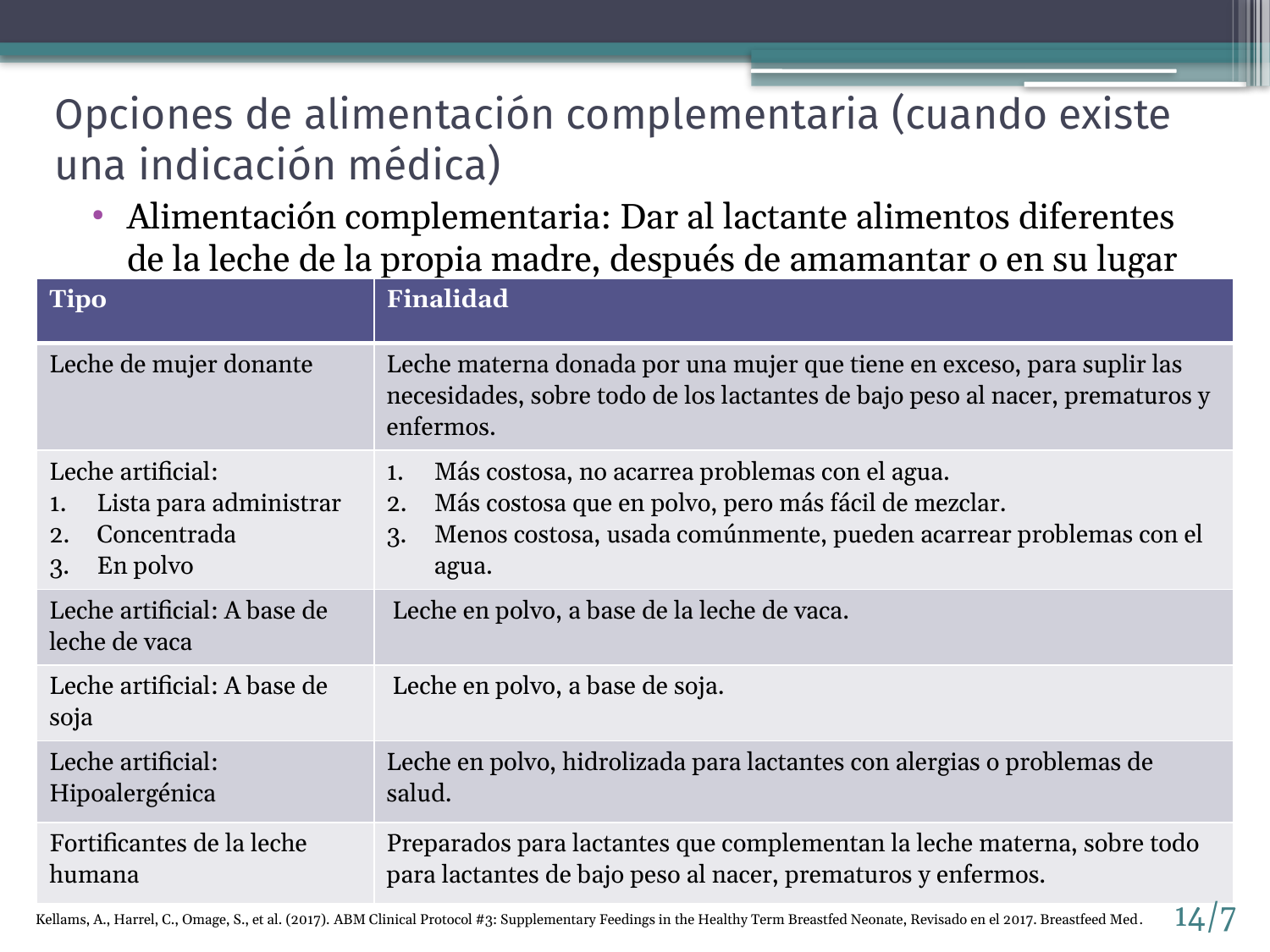

# Opciones de alimentación complementaria (cuando existe una indicación médica)
Alimentación complementaria: Dar al lactante alimentos diferentes de la leche de la propia madre, después de amamantar o en su lugar
| Tipo | Finalidad |
| --- | --- |
| Leche de mujer donante | Leche materna donada por una mujer que tiene en exceso, para suplir las necesidades, sobre todo de los lactantes de bajo peso al nacer, prematuros y enfermos. |
| Leche artificial: Lista para administrar Concentrada En polvo | Más costosa, no acarrea problemas con el agua. Más costosa que en polvo, pero más fácil de mezclar. Menos costosa, usada comúnmente, pueden acarrear problemas con el agua. |
| Leche artificial: A base de leche de vaca | Leche en polvo, a base de la leche de vaca. |
| Leche artificial: A base de soja | Leche en polvo, a base de soja. |
| Leche artificial: Hipoalergénica | Leche en polvo, hidrolizada para lactantes con alergias o problemas de salud. |
| Fortificantes de la leche humana | Preparados para lactantes que complementan la leche materna, sobre todo para lactantes de bajo peso al nacer, prematuros y enfermos. |

Kellams, A., Harrel, C., Omage, S., et al. (2017). ABM Clinical Protocol #3: Supplementary Feedings in the Healthy Term Breastfed Neonate, Revisado en el 2017. Breastfeed Med.
14/7